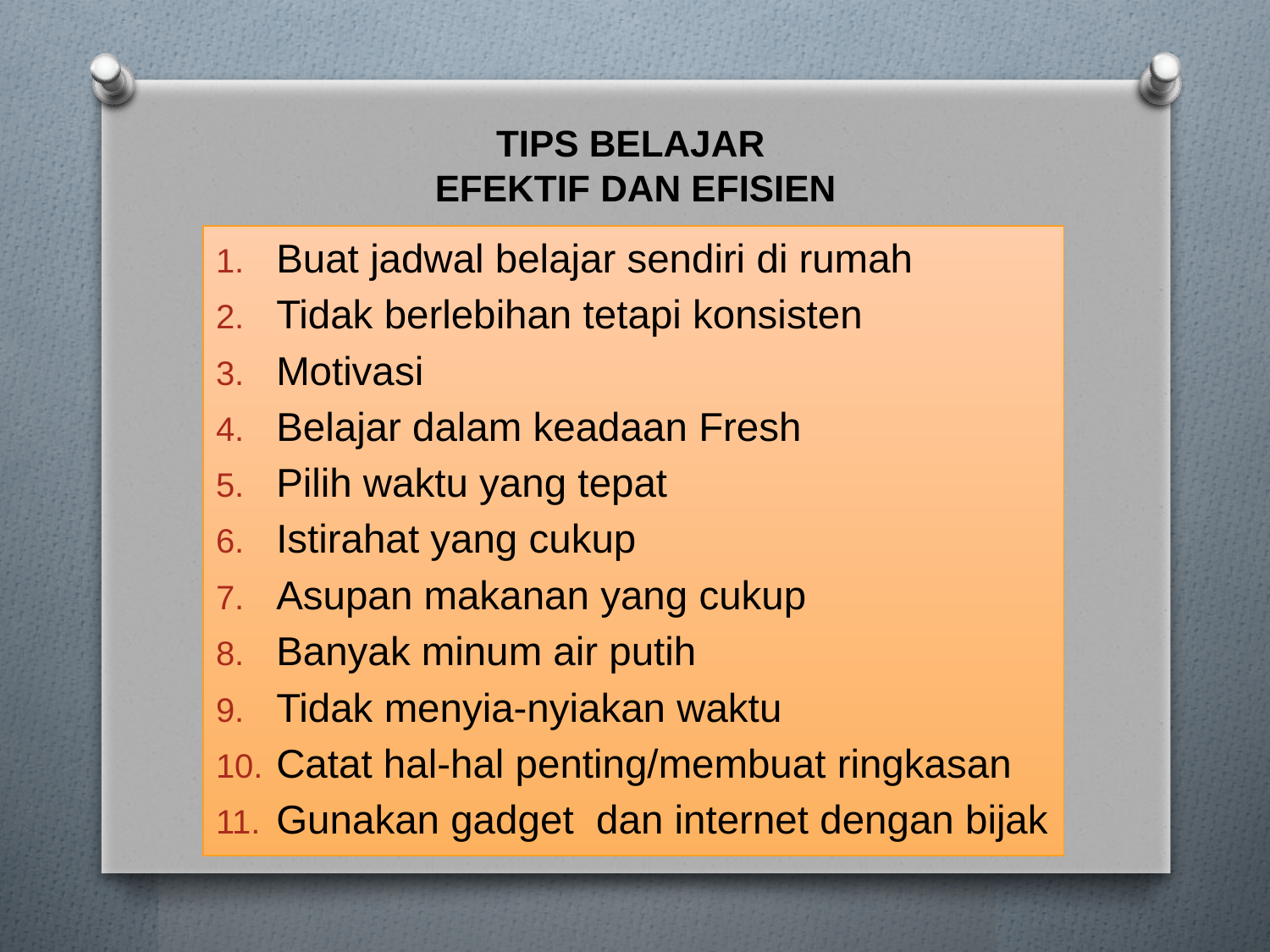

# TIPS BELAJAR EFEKTIF DAN EFISIEN
Buat jadwal belajar sendiri di rumah
Tidak berlebihan tetapi konsisten
Motivasi
Belajar dalam keadaan Fresh
Pilih waktu yang tepat
Istirahat yang cukup
Asupan makanan yang cukup
Banyak minum air putih
Tidak menyia-nyiakan waktu
Catat hal-hal penting/membuat ringkasan
Gunakan gadget  dan internet dengan bijak